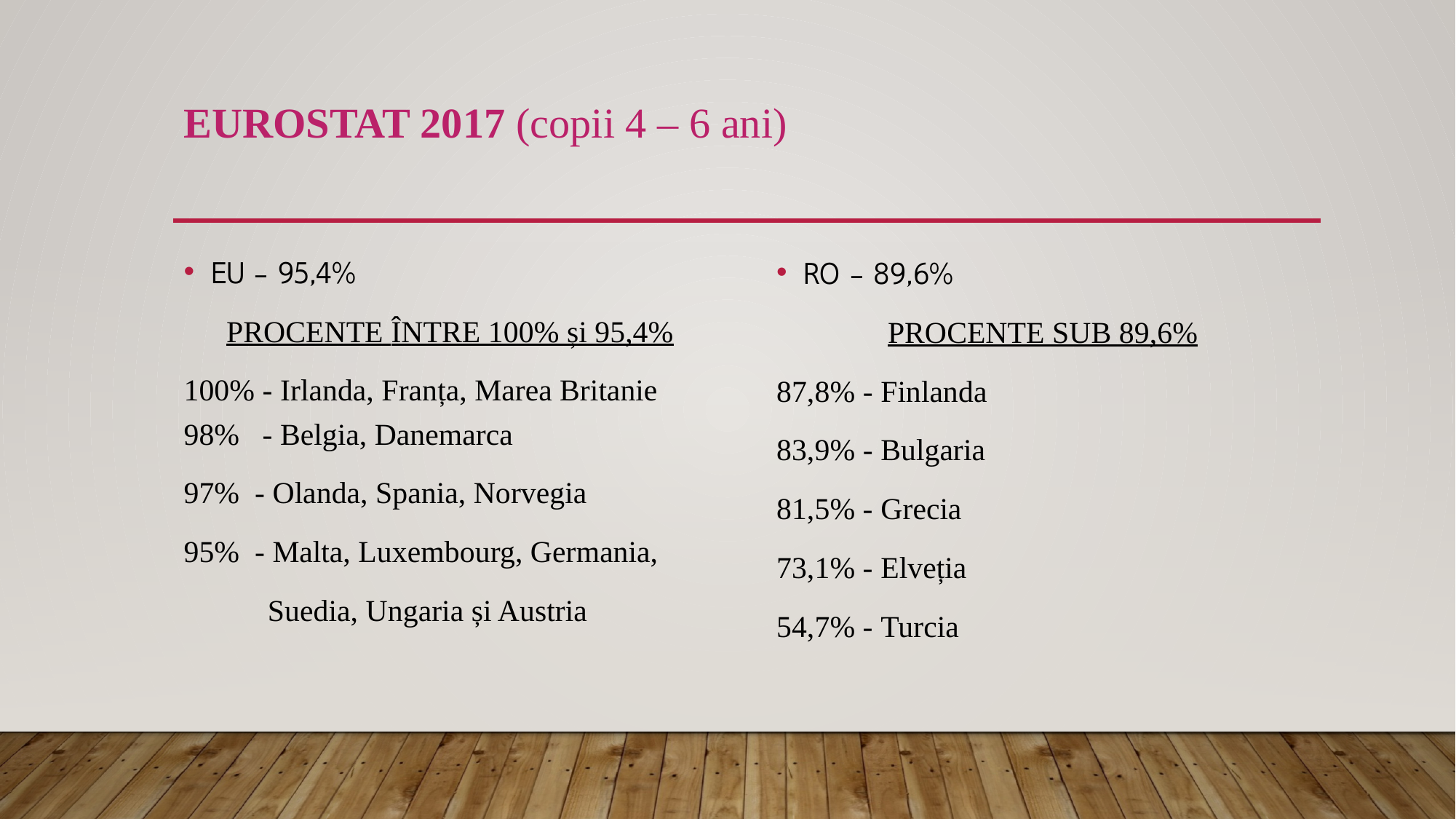

# EUROSTAT 2017 (copii 4 – 6 ani)
EU – 95,4%
PROCENTE ÎNTRE 100% și 95,4%
100% - Irlanda, Franța, Marea Britanie 98%   - Belgia, Danemarca
97%  - Olanda, Spania, Norvegia
95%  - Malta, Luxembourg, Germania,
           Suedia, Ungaria și Austria

RO – 89,6%
PROCENTE SUB 89,6%
87,8% - Finlanda
83,9% - Bulgaria
81,5% - Grecia
73,1% - Elveția
54,7% - Turcia